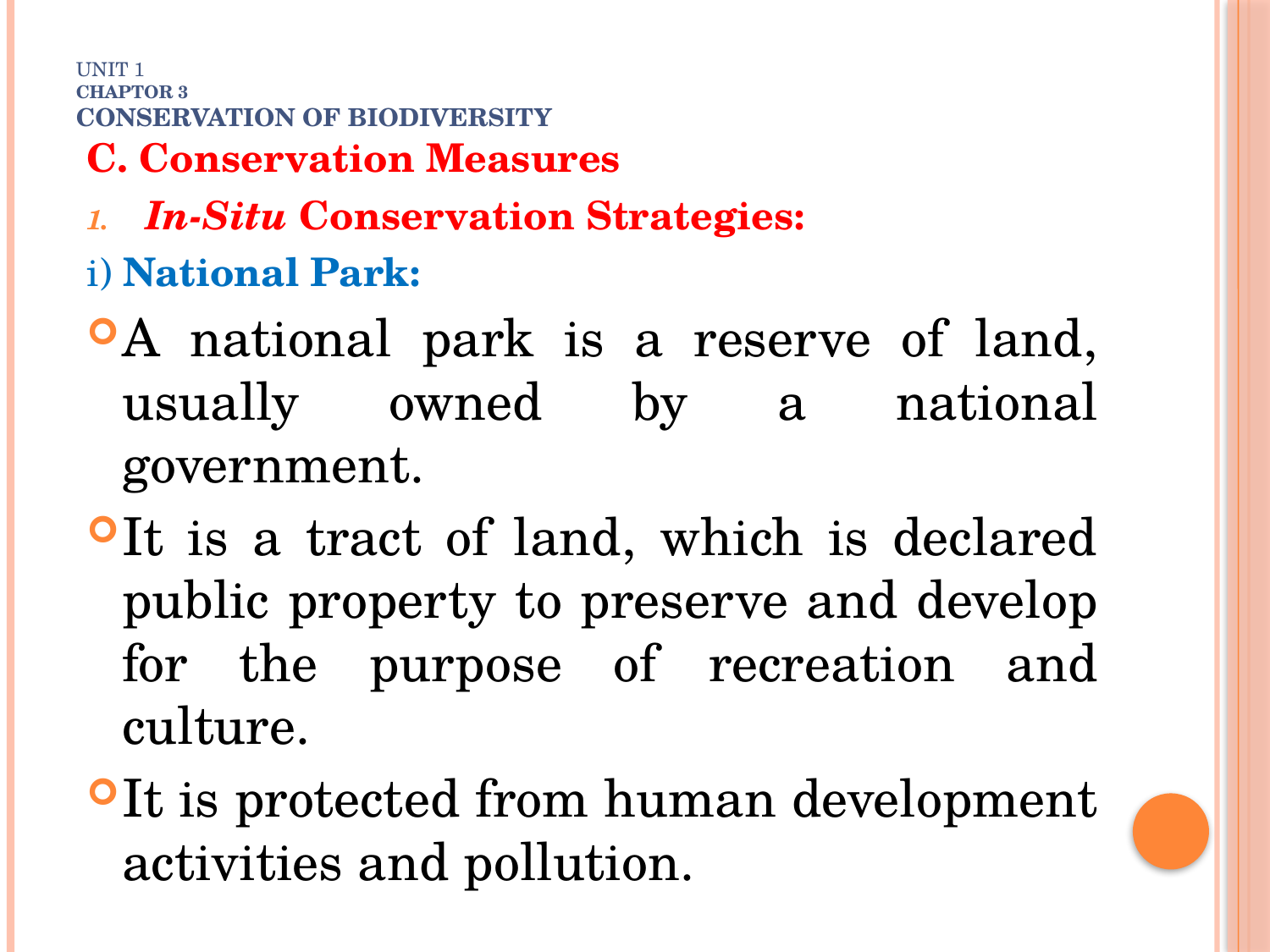

# Unit 1 Chaptor 3 Conservation of biodiversity
C. Conservation Measures
In-Situ Conservation Strategies:
i) National Park:
A national park is a reserve of land, usually owned by a national government.
It is a tract of land, which is declared public property to preserve and develop for the purpose of recreation and culture.
It is protected from human development activities and pollution.